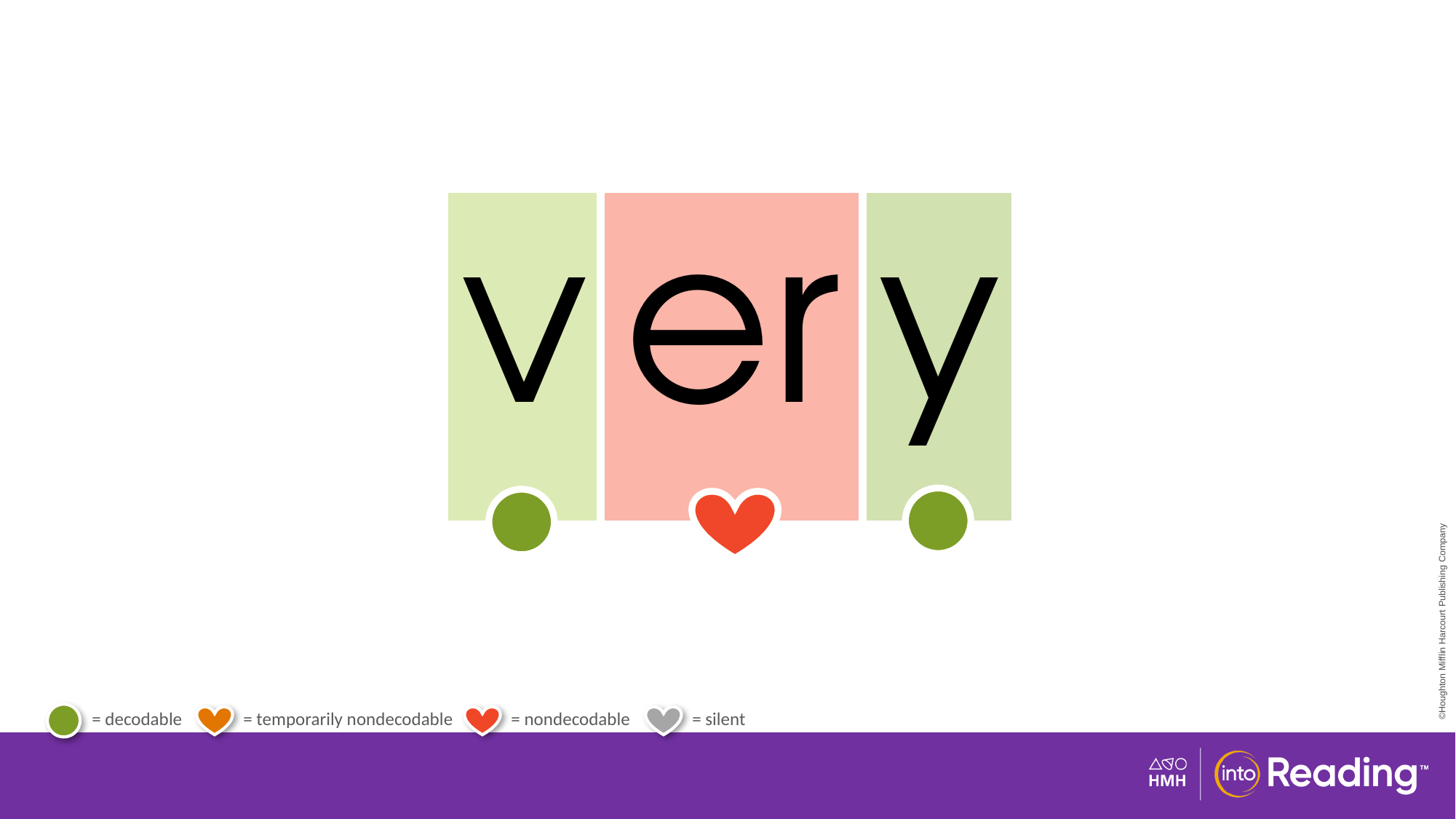

| v | er | y |
| --- | --- | --- |

# Irregular Word very.